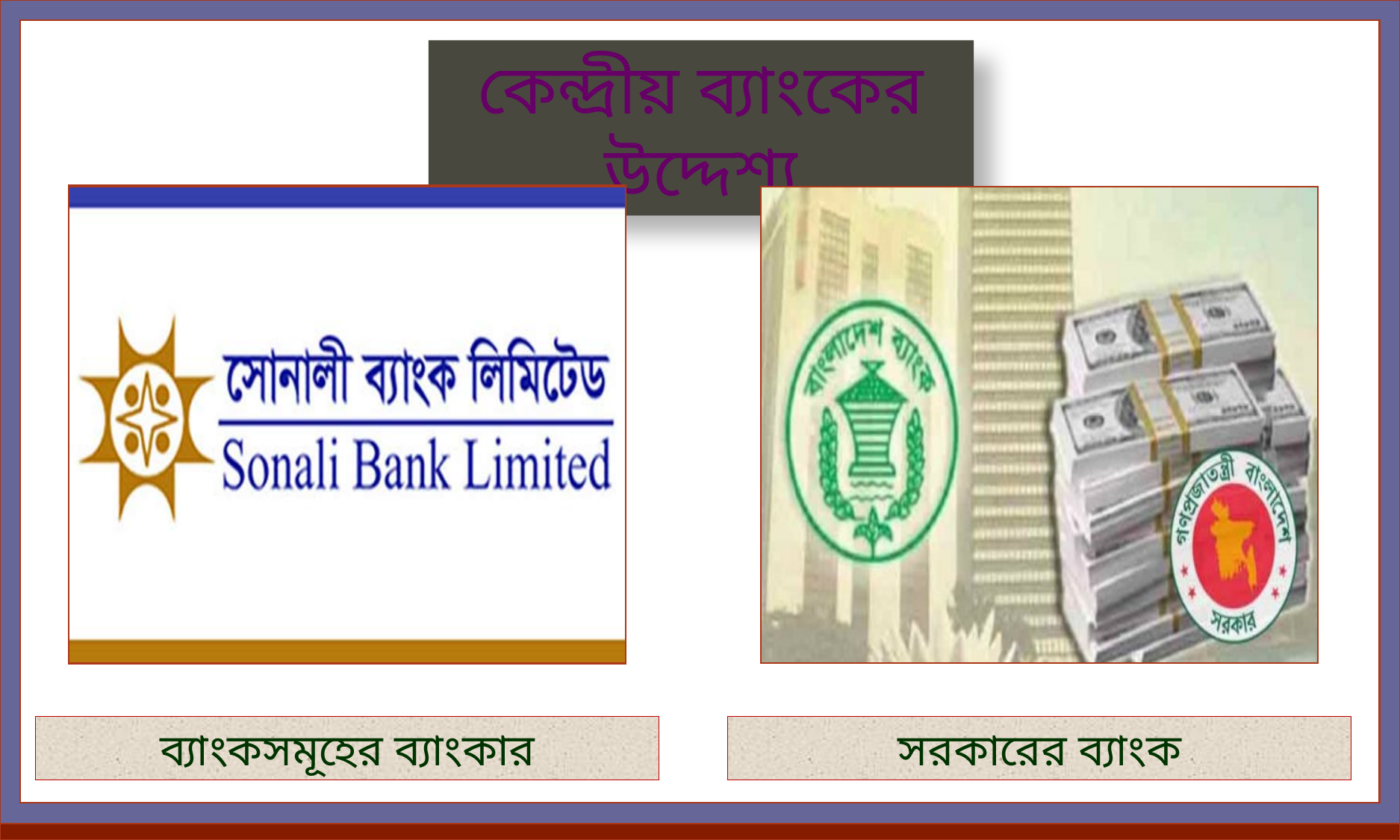

কেন্দ্রীয় ব্যাংকের উদ্দেশ্য

ব্যাংকসমূহের ব্যাংকার
সরকারের ব্যাংক